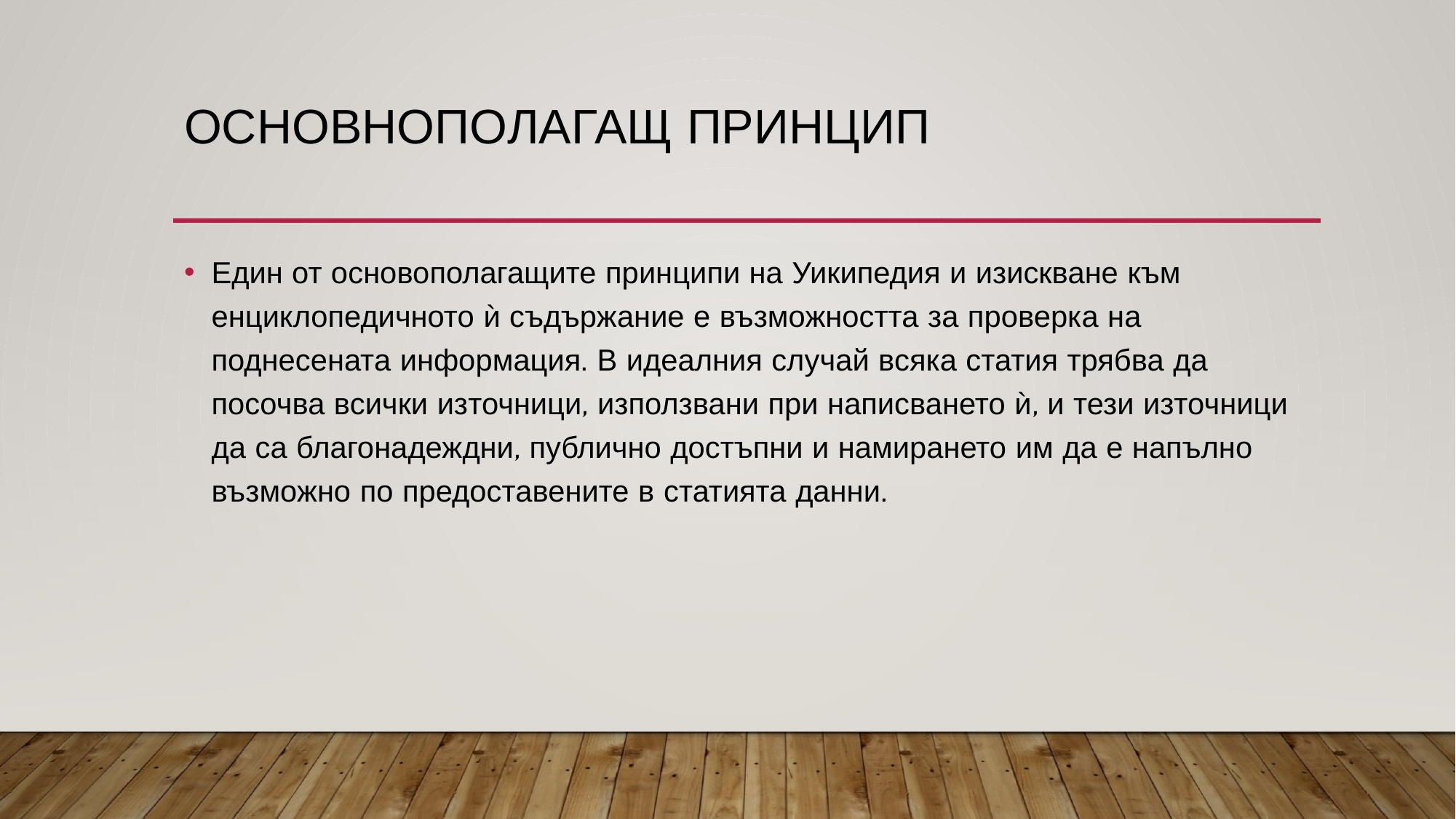

# Основнополагащ принцип
Един от основополагащите принципи на Уикипедия и изискване към енциклопедичното ѝ съдържание е възможността за проверка на поднесената информация. В идеалния случай всяка статия трябва да посочва всички източници, използвани при написването ѝ, и тези източници да са благонадеждни, публично достъпни и намирането им да е напълно възможно по предоставените в статията данни.